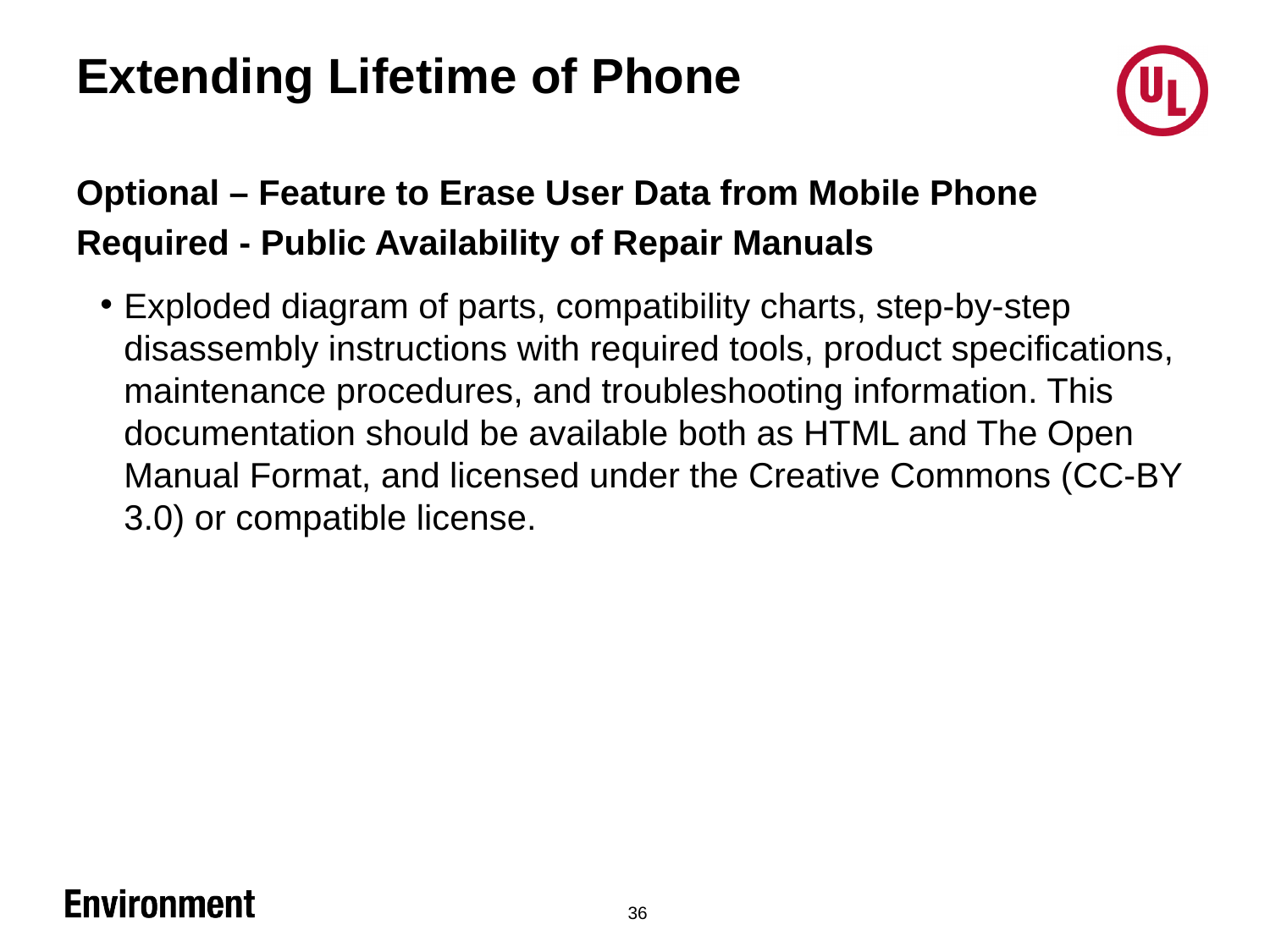

# Extending Lifetime of Phone
Optional – Feature to Erase User Data from Mobile Phone
Required - Public Availability of Repair Manuals
Exploded diagram of parts, compatibility charts, step-by-step disassembly instructions with required tools, product specifications, maintenance procedures, and troubleshooting information. This documentation should be available both as HTML and The Open Manual Format, and licensed under the Creative Commons (CC-BY 3.0) or compatible license.

36